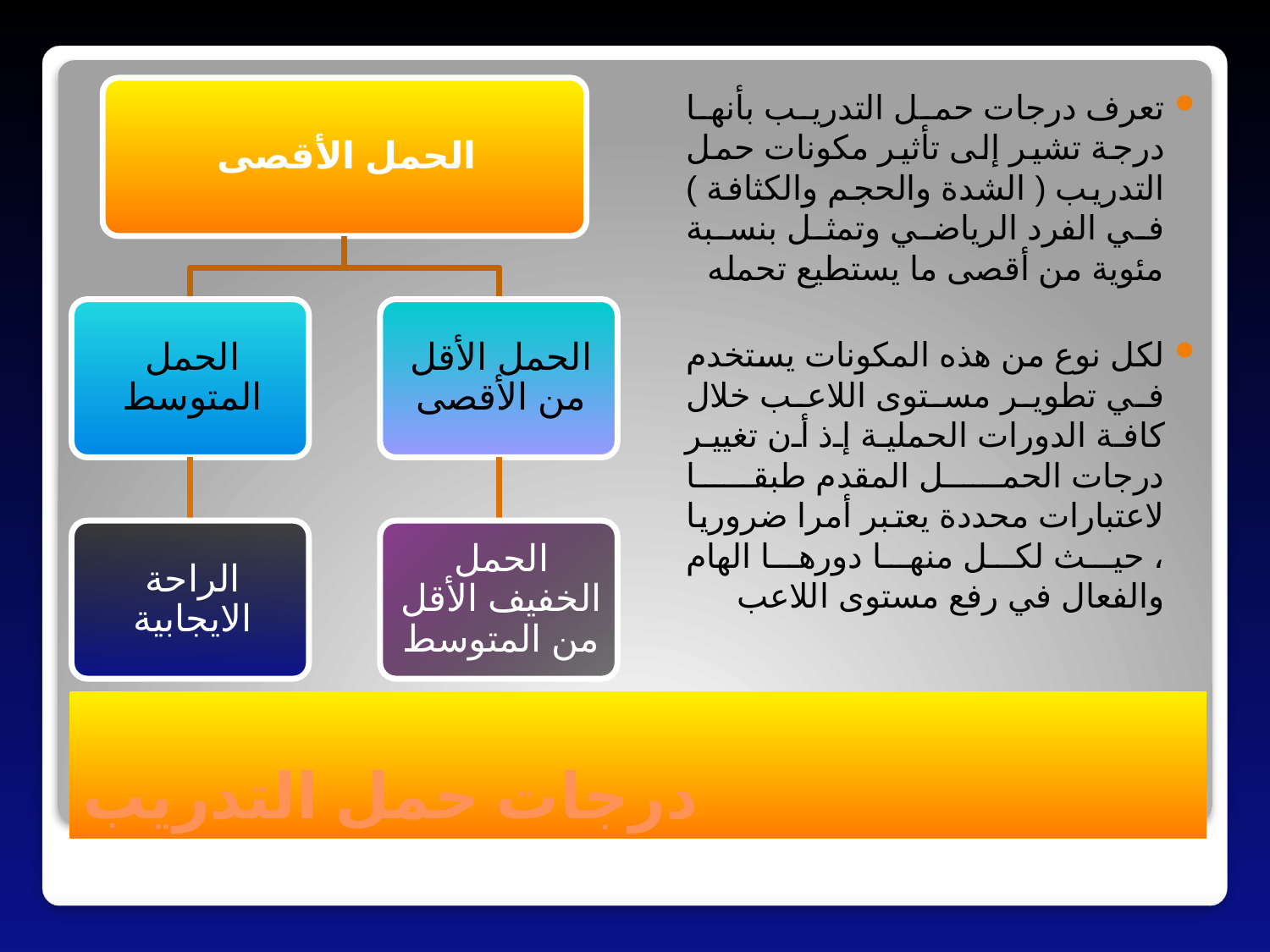

الحمل الأقصى
الحمل المتوسط
الراحة الايجابية
الحمل الأقل من الأقصى
الحمل الخفيف الأقل من المتوسط
تعرف درجات حمل التدريب بأنها درجة تشير إلى تأثير مكونات حمل التدريب ( الشدة والحجم والكثافة ) في الفرد الرياضي وتمثل بنسبة مئوية من أقصى ما يستطيع تحمله

لكل نوع من هذه المكونات يستخدم في تطوير مستوى اللاعب خلال كافة الدورات الحملية إذ أن تغيير درجات الحمل المقدم طبقا لاعتبارات محددة يعتبر أمرا ضروريا ، حيث لكل منها دورها الهام والفعال في رفع مستوى اللاعب

# درجات حمل التدريب